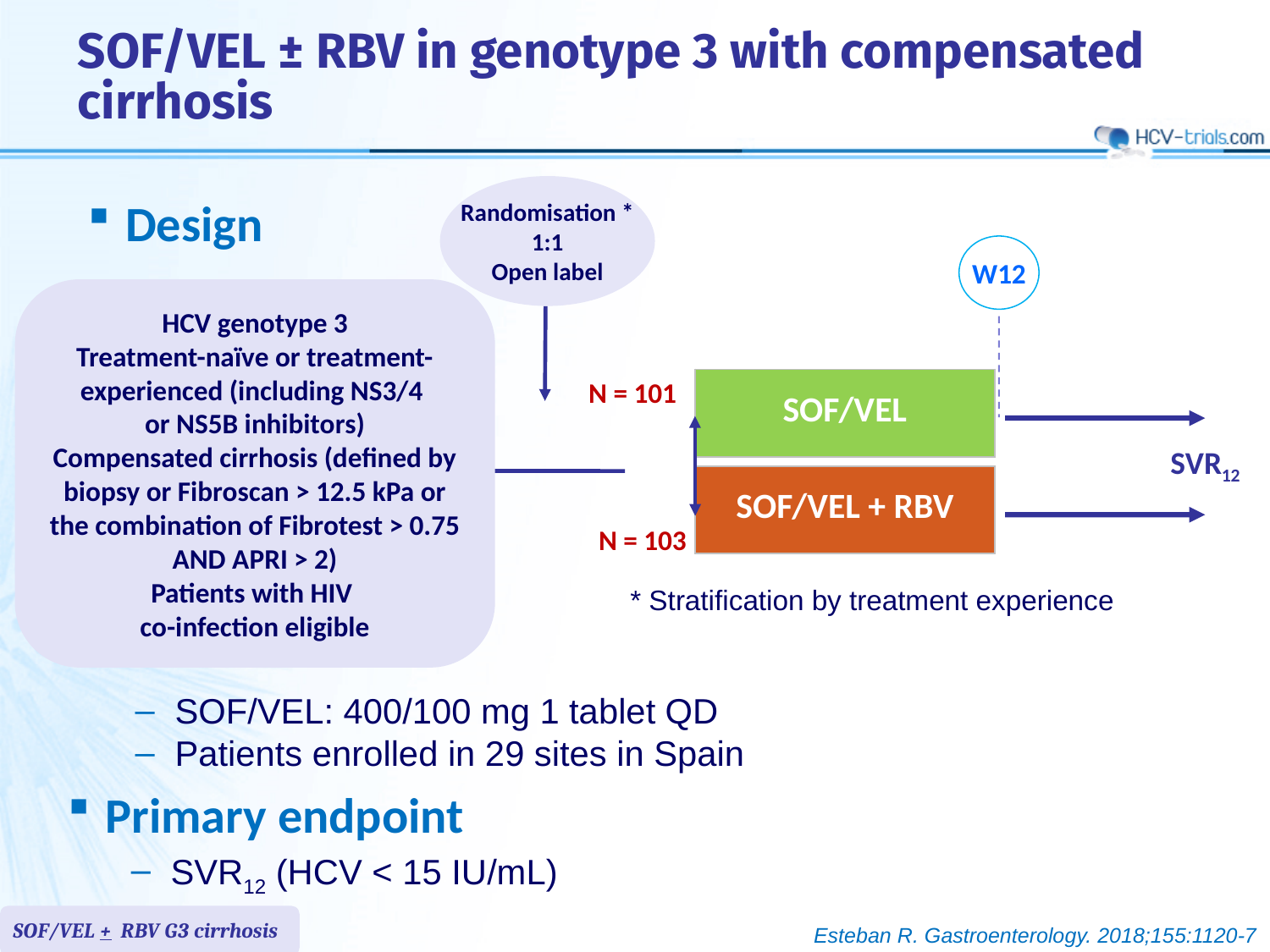

# SOF/VEL ± RBV in genotype 3 with compensated cirrhosis

Randomisation *
1:1
Open label
Design

W12
HCV genotype 3
Treatment-naïve or treatment-experienced (including NS3/4
or NS5B inhibitors)
Compensated cirrhosis (defined by biopsy or Fibroscan > 12.5 kPa or the combination of Fibrotest > 0.75 AND APRI > 2)
Patients with HIV
co-infection eligible

N = 101
| SOF/VEL |
| --- |

SVR12
| SOF/VEL + RBV |
| --- |

N = 103
* Stratification by treatment experience
SOF/VEL: 400/100 mg 1 tablet QD
Patients enrolled in 29 sites in Spain
Primary endpoint
SVR12 (HCV < 15 IU/mL)

SOF/VEL +  RBV G3 cirrhosis
Esteban R. Gastroenterology. 2018;155:1120-7